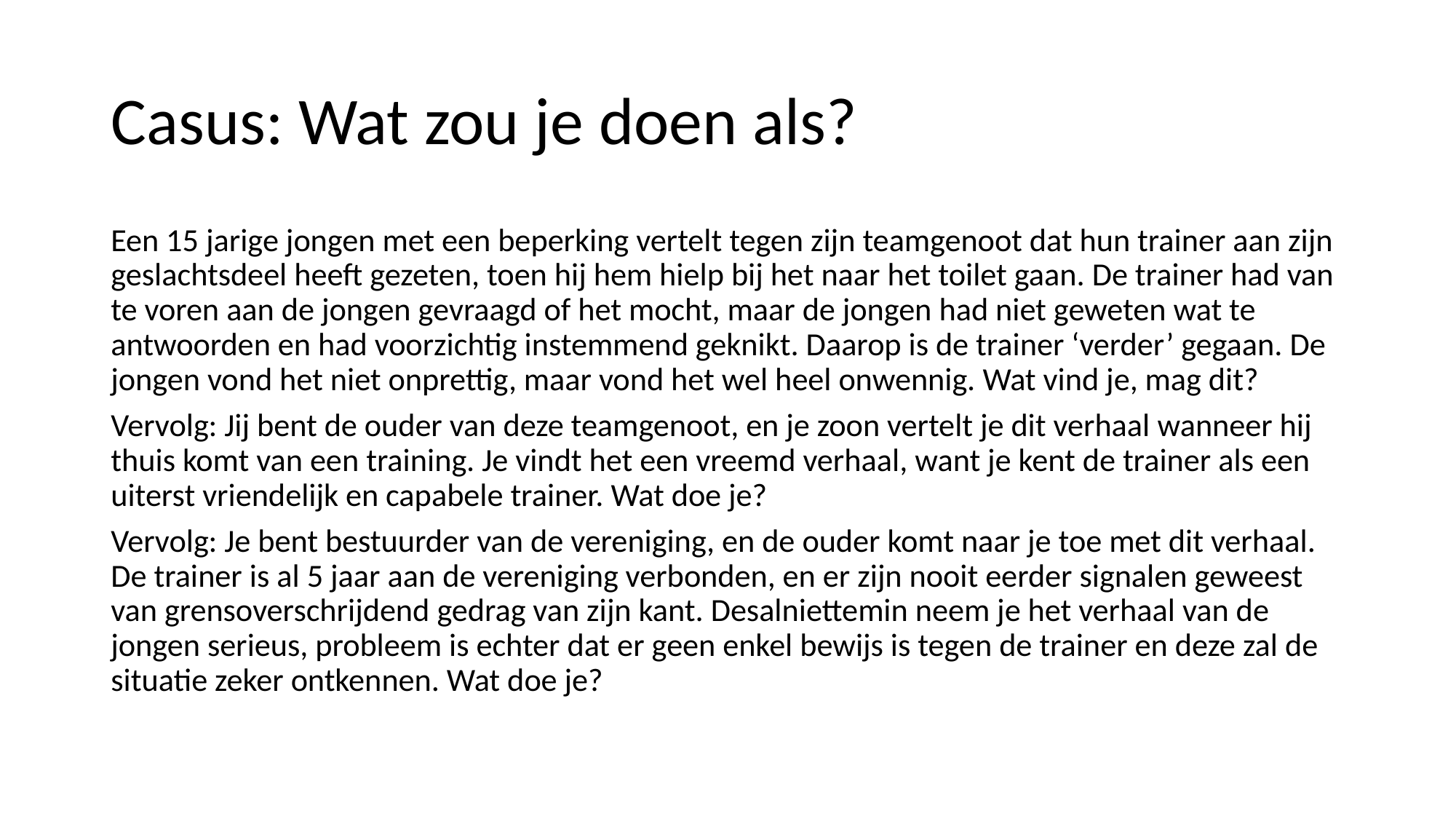

# Casus: Wat zou je doen als?
Een 15 jarige jongen met een beperking vertelt tegen zijn teamgenoot dat hun trainer aan zijn geslachtsdeel heeft gezeten, toen hij hem hielp bij het naar het toilet gaan. De trainer had van te voren aan de jongen gevraagd of het mocht, maar de jongen had niet geweten wat te antwoorden en had voorzichtig instemmend geknikt. Daarop is de trainer ‘verder’ gegaan. De jongen vond het niet onprettig, maar vond het wel heel onwennig. Wat vind je, mag dit?
Vervolg: Jij bent de ouder van deze teamgenoot, en je zoon vertelt je dit verhaal wanneer hij thuis komt van een training. Je vindt het een vreemd verhaal, want je kent de trainer als een uiterst vriendelijk en capabele trainer. Wat doe je?
Vervolg: Je bent bestuurder van de vereniging, en de ouder komt naar je toe met dit verhaal. De trainer is al 5 jaar aan de vereniging verbonden, en er zijn nooit eerder signalen geweest van grensoverschrijdend gedrag van zijn kant. Desalniettemin neem je het verhaal van de jongen serieus, probleem is echter dat er geen enkel bewijs is tegen de trainer en deze zal de situatie zeker ontkennen. Wat doe je?